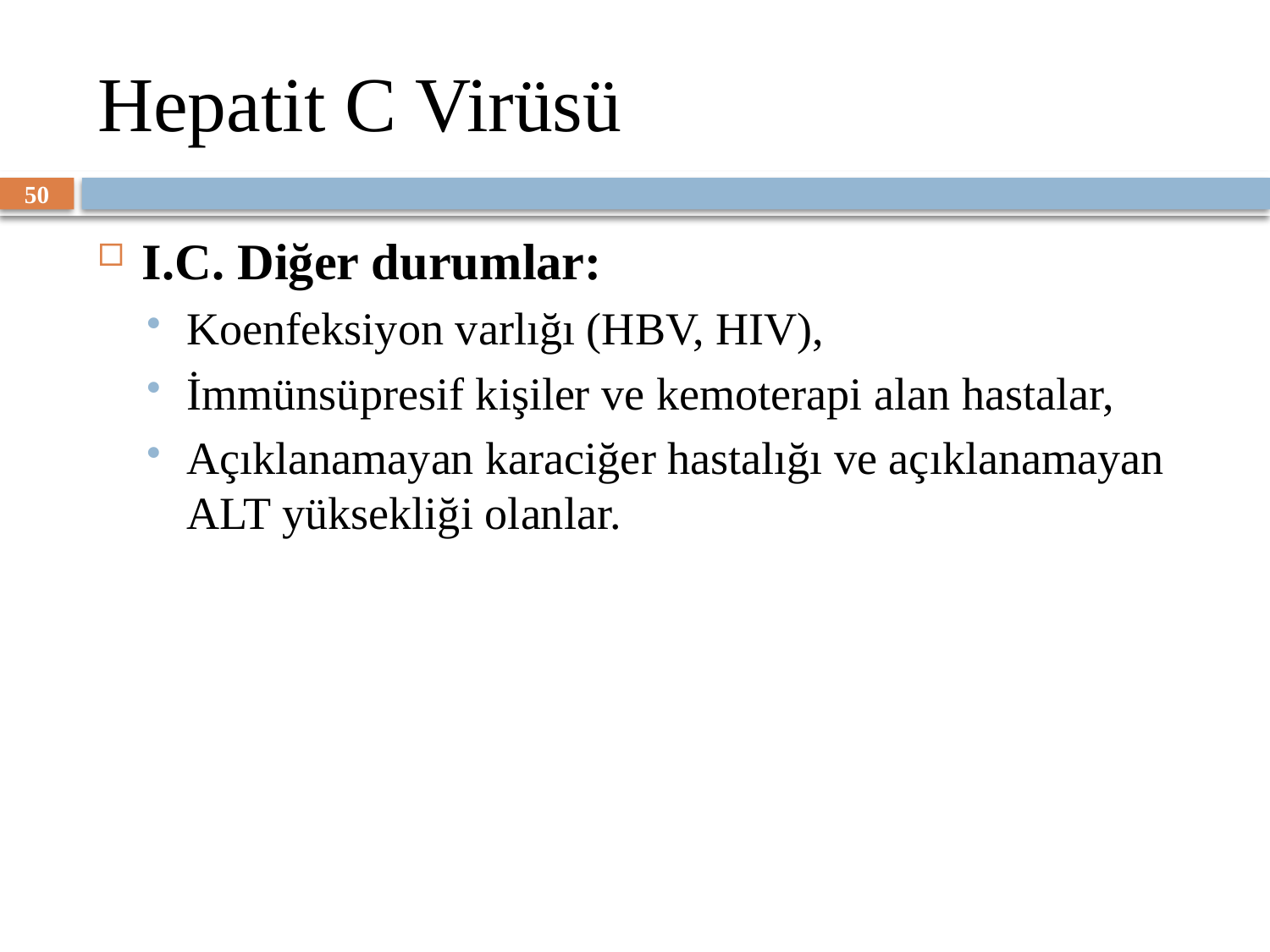

# Hepatit C Virüsü
50
I.C. Diğer durumlar:
Koenfeksiyon varlığı (HBV, HIV),
İmmünsüpresif kişiler ve kemoterapi alan hastalar,
Açıklanamayan karaciğer hastalığı ve açıklanamayan ALT yüksekliği olanlar.